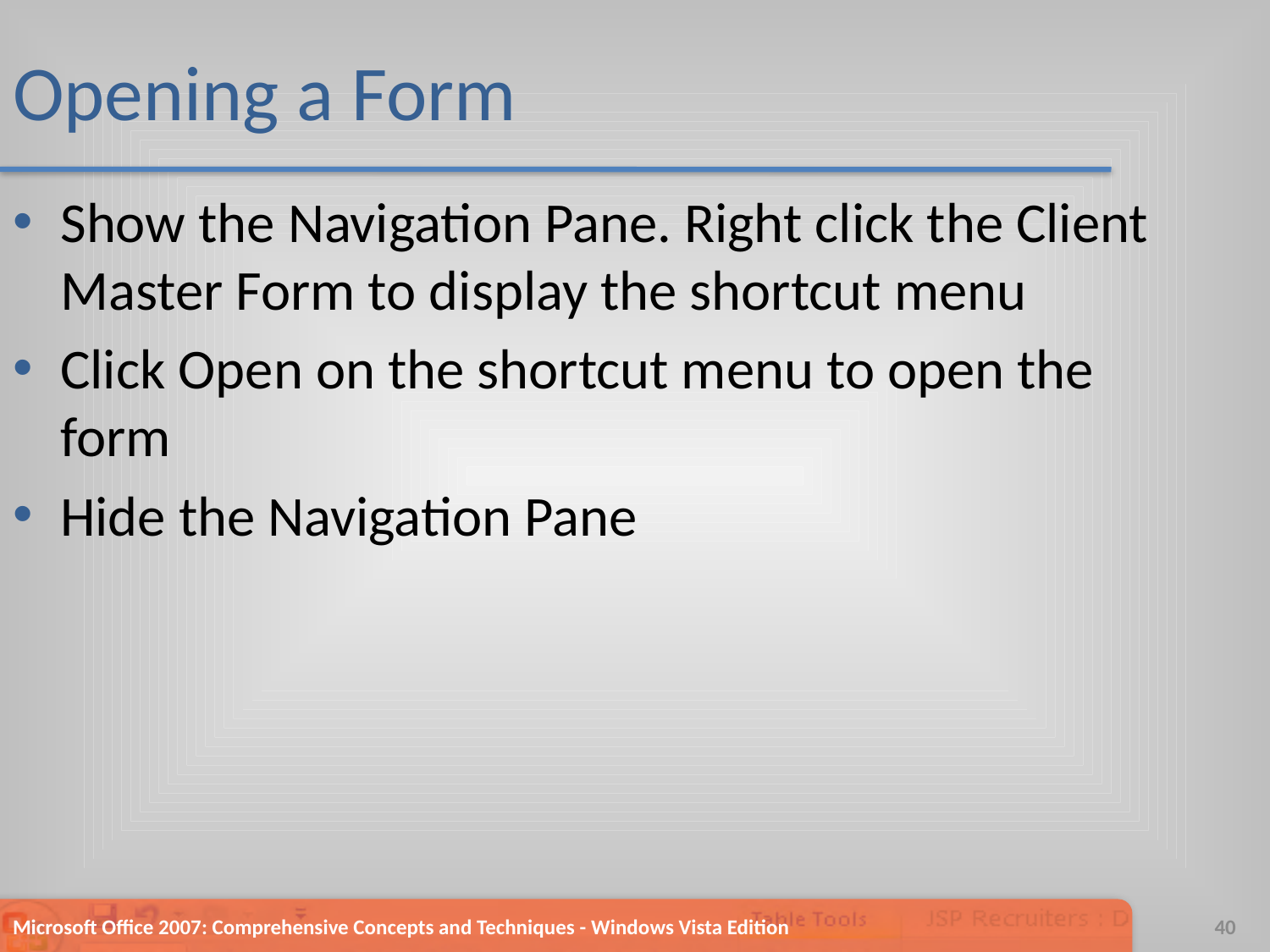

# Opening a Form
Show the Navigation Pane. Right click the Client Master Form to display the shortcut menu
Click Open on the shortcut menu to open the form
Hide the Navigation Pane

Microsoft Office 2007: Comprehensive Concepts and Techniques - Windows Vista Edition
40